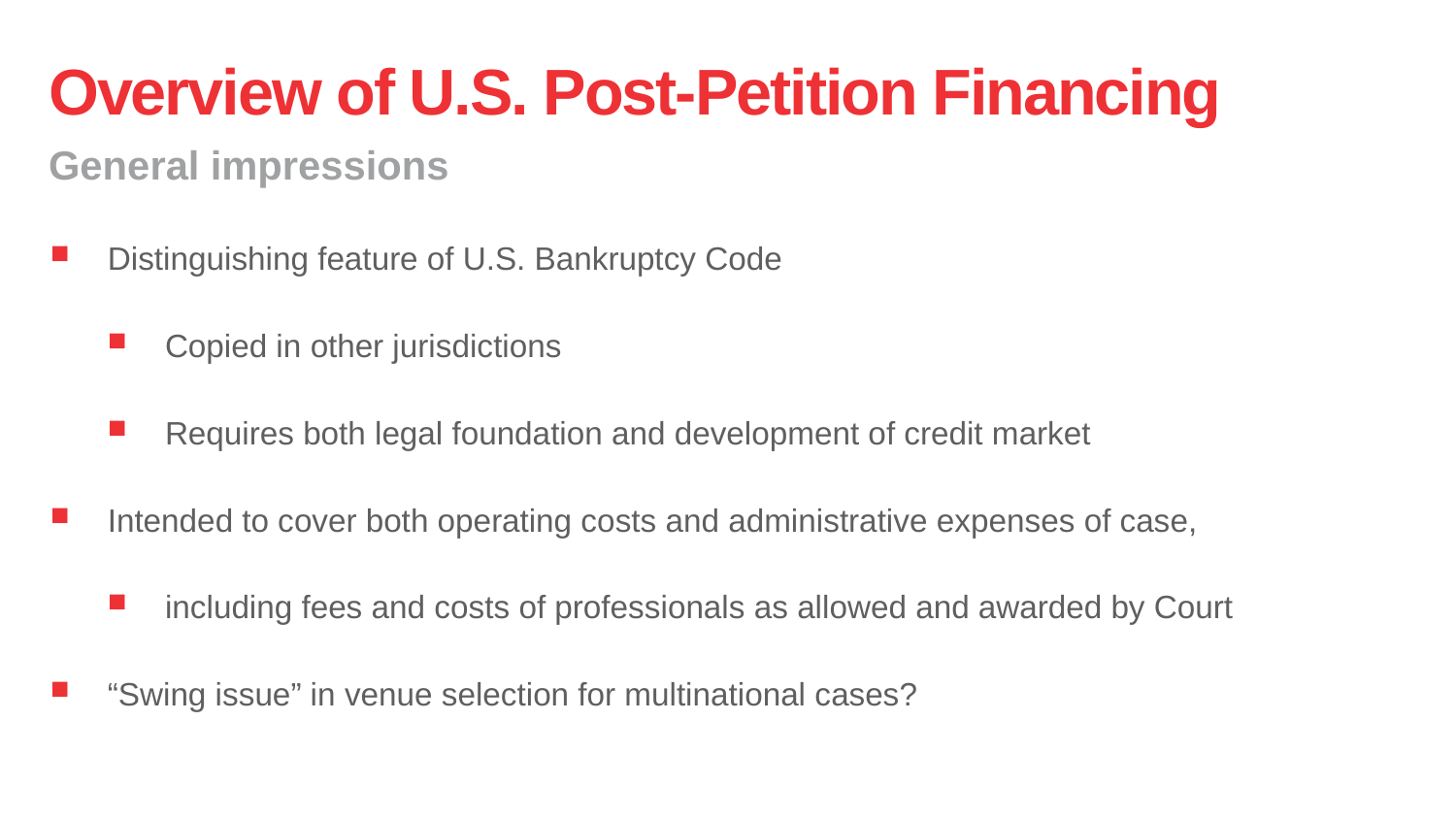

# Overview of U.S. Post-Petition Financing
General impressions
Distinguishing feature of U.S. Bankruptcy Code
Copied in other jurisdictions
Requires both legal foundation and development of credit market
Intended to cover both operating costs and administrative expenses of case,
including fees and costs of professionals as allowed and awarded by Court
“Swing issue” in venue selection for multinational cases?